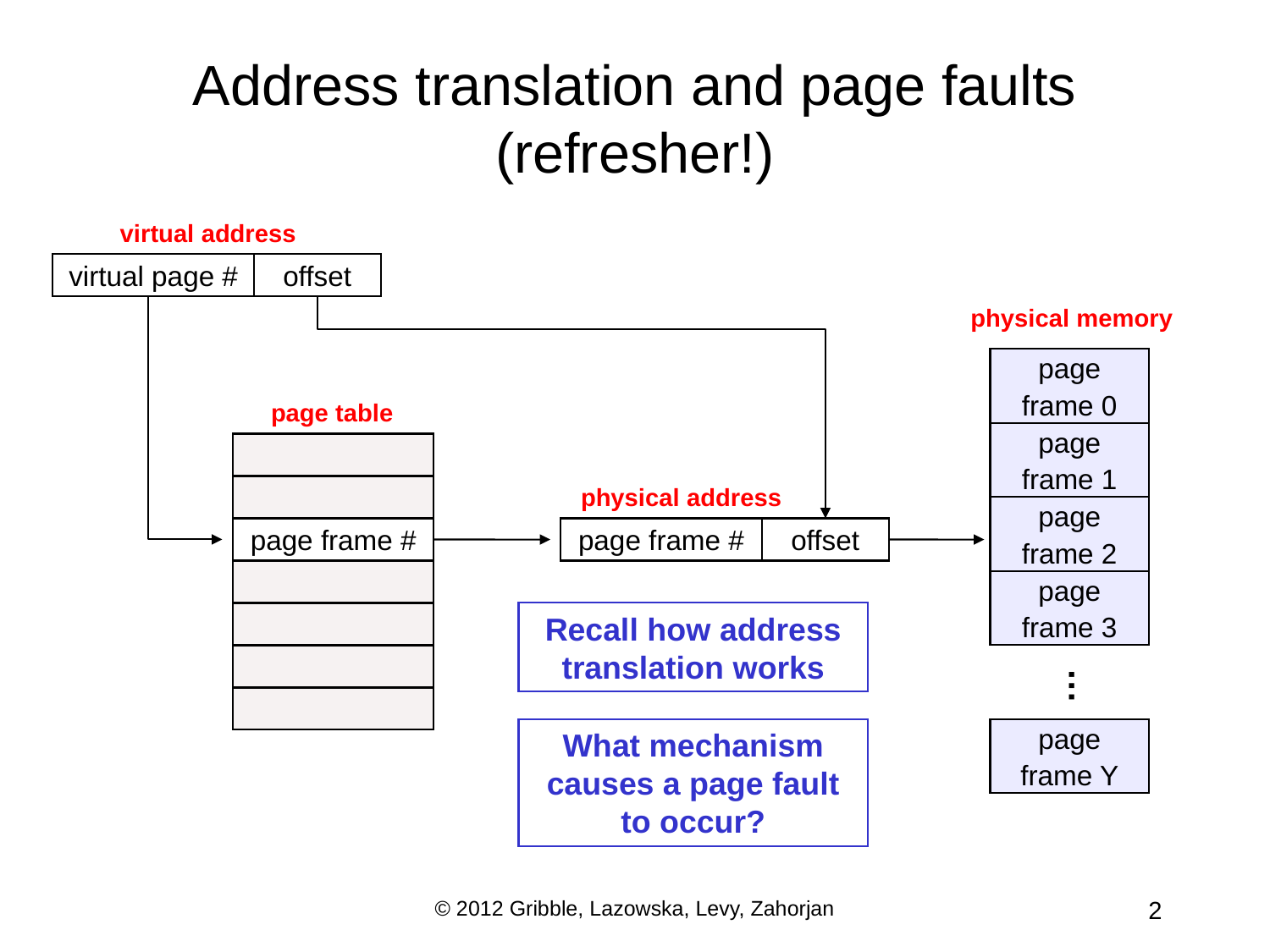

# Address translation and page faults (refresher!)
virtual address
virtual page #
offset

physical memory
page
frame 0
page table
page
frame 1

physical address
page
frame 2
page frame #
page frame #
offset

page
frame 3

Recall how address translation works

…

What mechanism causes a page fault to occur?
page
frame Y
© 2012 Gribble, Lazowska, Levy, Zahorjan
2